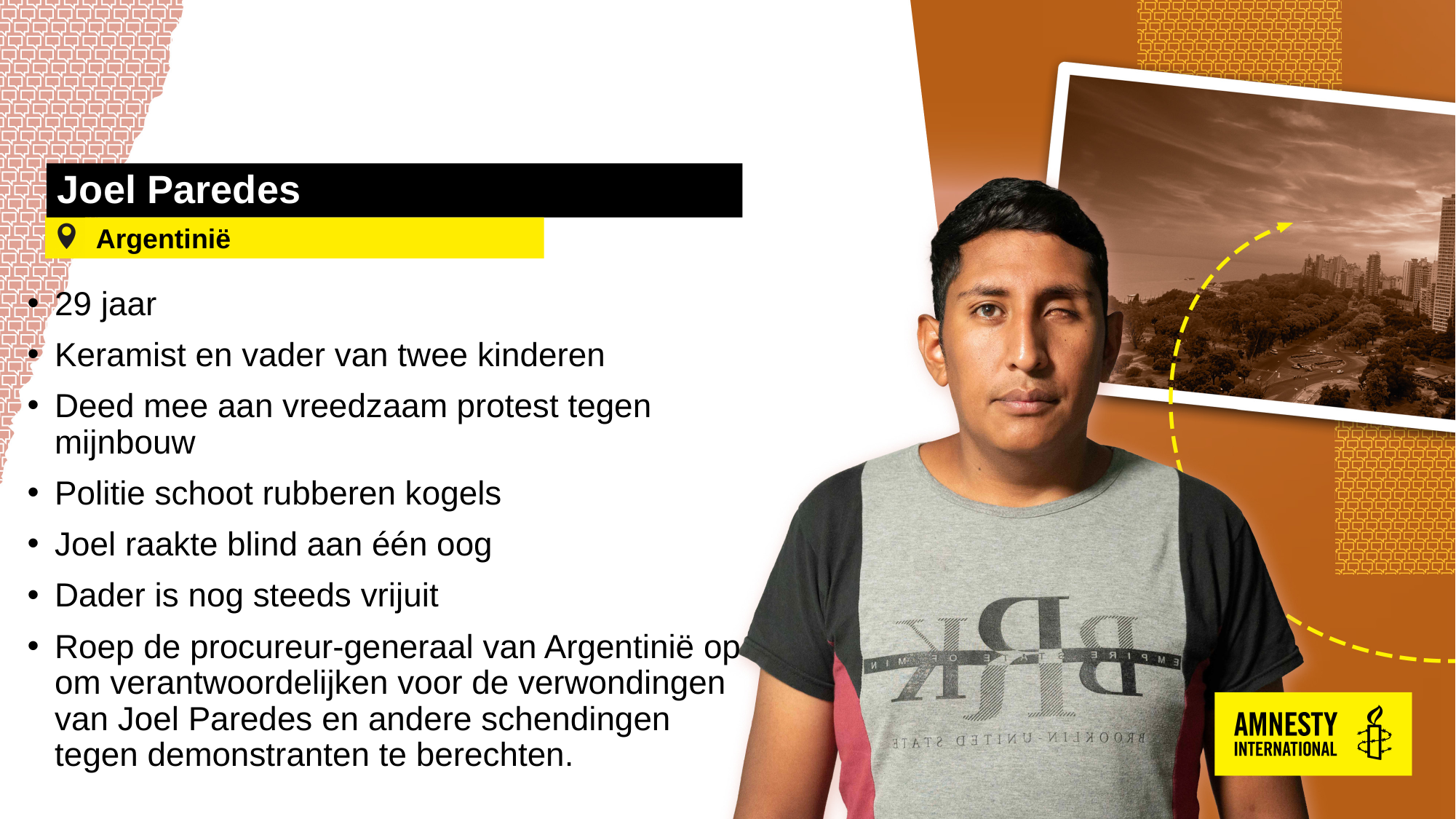

# Joel Paredes

Argentinië

29 jaar
Keramist en vader van twee kinderen
Deed mee aan vreedzaam protest tegen mijnbouw
Politie schoot rubberen kogels
Joel raakte blind aan één oog
Dader is nog steeds vrijuit
Roep de procureur-generaal van Argentinië op om verantwoordelijken voor de verwondingen van Joel Paredes en andere schendingen tegen demonstranten te berechten.